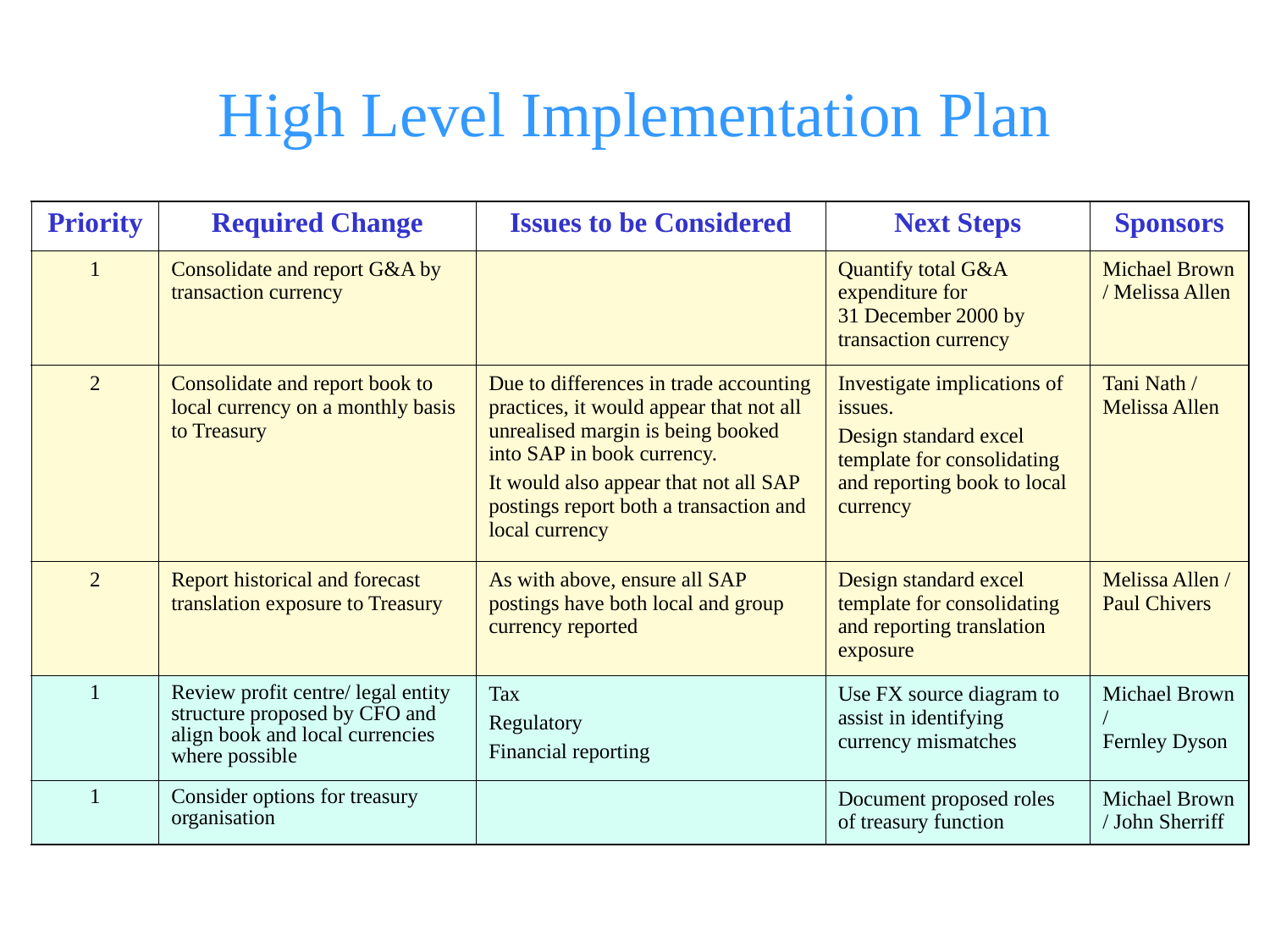

# High Level Implementation Plan
| Priority | Required Change | Issues to be Considered | Next Steps | Sponsors |
| --- | --- | --- | --- | --- |
| 1 | Consolidate and report G&A by transaction currency |  | Quantify total G&A expenditure for 31 December 2000 by transaction currency | Michael Brown / Melissa Allen |
| 2 | Consolidate and report book to local currency on a monthly basis to Treasury | Due to differences in trade accounting practices, it would appear that not all unrealised margin is being booked into SAP in book currency. It would also appear that not all SAP postings report both a transaction and local currency | Investigate implications of issues. Design standard excel template for consolidating and reporting book to local currency | Tani Nath / Melissa Allen |
| 2 | Report historical and forecast translation exposure to Treasury | As with above, ensure all SAP postings have both local and group currency reported | Design standard excel template for consolidating and reporting translation exposure | Melissa Allen / Paul Chivers |
| 1 | Review profit centre/ legal entity structure proposed by CFO and align book and local currencies where possible | Tax Regulatory Financial reporting | Use FX source diagram to assist in identifying currency mismatches | Michael Brown / Fernley Dyson |
| 1 | Consider options for treasury organisation |  | Document proposed roles of treasury function | Michael Brown / John Sherriff |